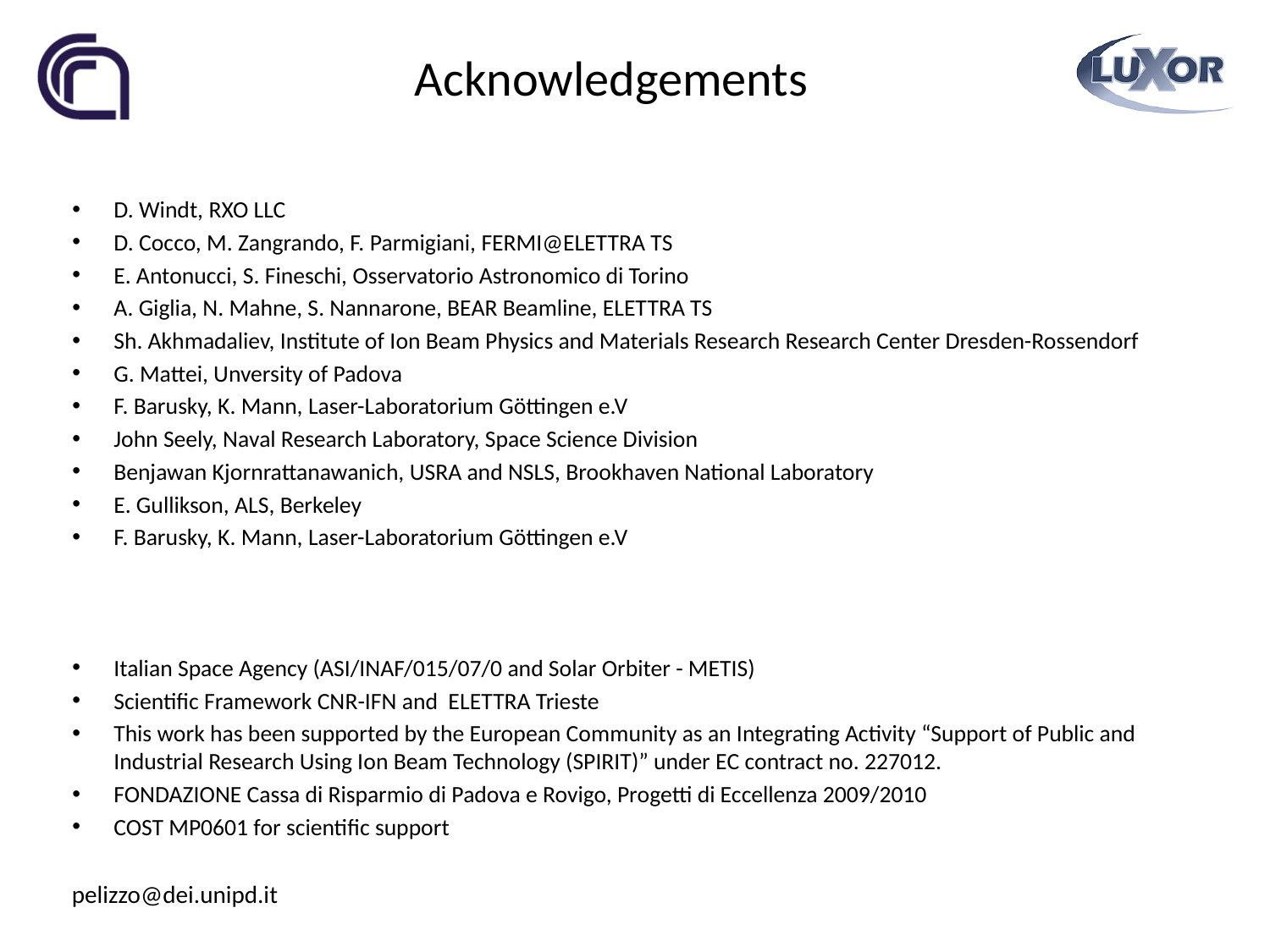

# Acknowledgements
D. Windt, RXO LLC
D. Cocco, M. Zangrando, F. Parmigiani, FERMI@ELETTRA TS
E. Antonucci, S. Fineschi, Osservatorio Astronomico di Torino
A. Giglia, N. Mahne, S. Nannarone, BEAR Beamline, ELETTRA TS
Sh. Akhmadaliev, Institute of Ion Beam Physics and Materials Research Research Center Dresden-Rossendorf
G. Mattei, Unversity of Padova
F. Barusky, K. Mann, Laser-Laboratorium Göttingen e.V
John Seely, Naval Research Laboratory, Space Science Division
Benjawan Kjornrattanawanich, USRA and NSLS, Brookhaven National Laboratory
E. Gullikson, ALS, Berkeley
F. Barusky, K. Mann, Laser-Laboratorium Göttingen e.V

Italian Space Agency (ASI/INAF/015/07/0 and Solar Orbiter - METIS)
Scientific Framework CNR-IFN and  ELETTRA Trieste
This work has been supported by the European Community as an Integrating Activity “Support of Public and Industrial Research Using Ion Beam Technology (SPIRIT)” under EC contract no. 227012.
FONDAZIONE Cassa di Risparmio di Padova e Rovigo, Progetti di Eccellenza 2009/2010
COST MP0601 for scientific support